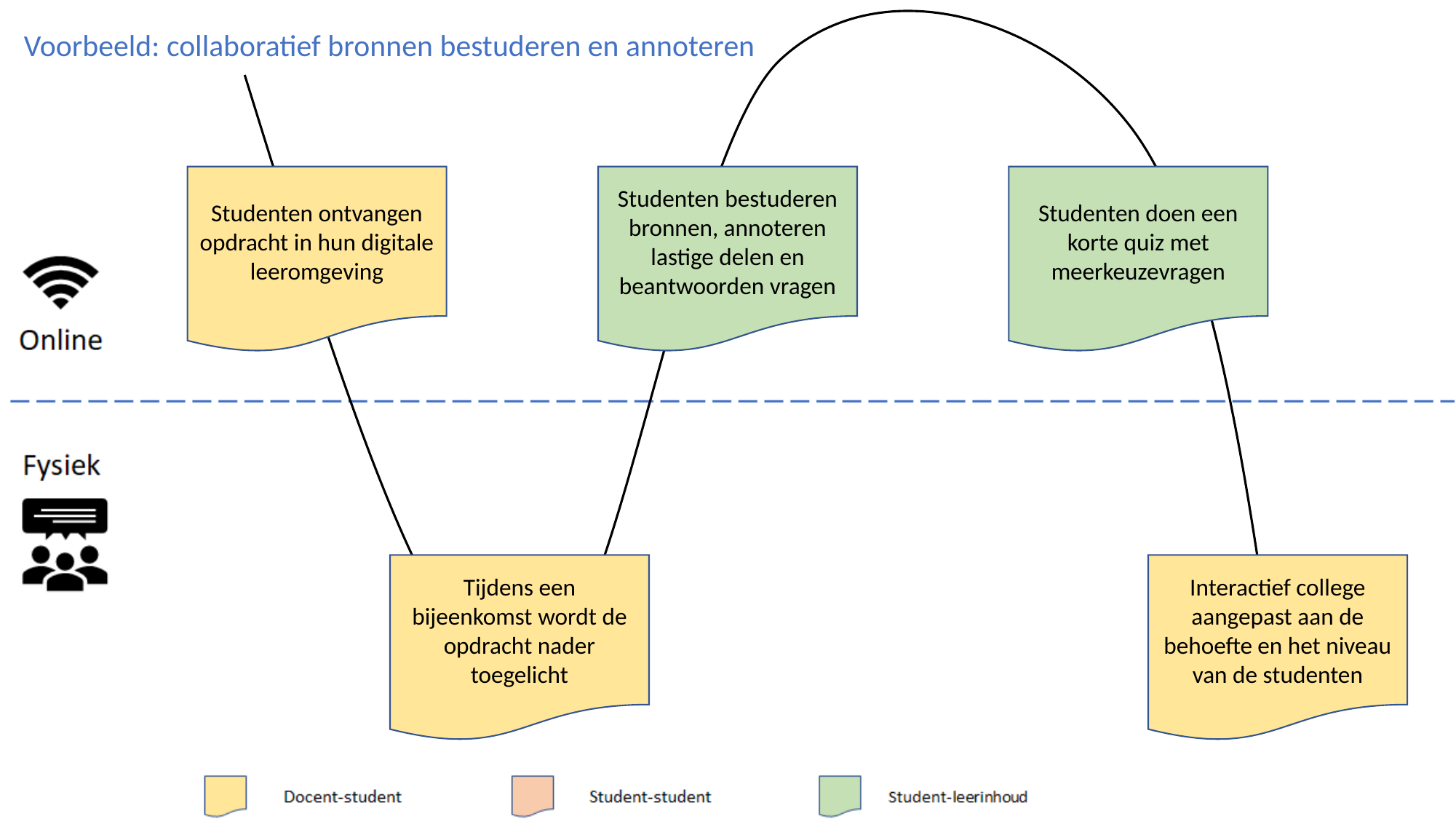

Voorbeeld: collaboratief bronnen bestuderen en annoteren

Studenten bestuderen bronnen, annoteren lastige delen en beantwoorden vragen
Studenten doen een korte quiz met meerkeuzevragen
Studenten ontvangen opdracht in hun digitale leeromgeving

Interactief college aangepast aan de behoefte en het niveau van de studenten
Tijdens een bijeenkomst wordt de opdracht nader toegelicht